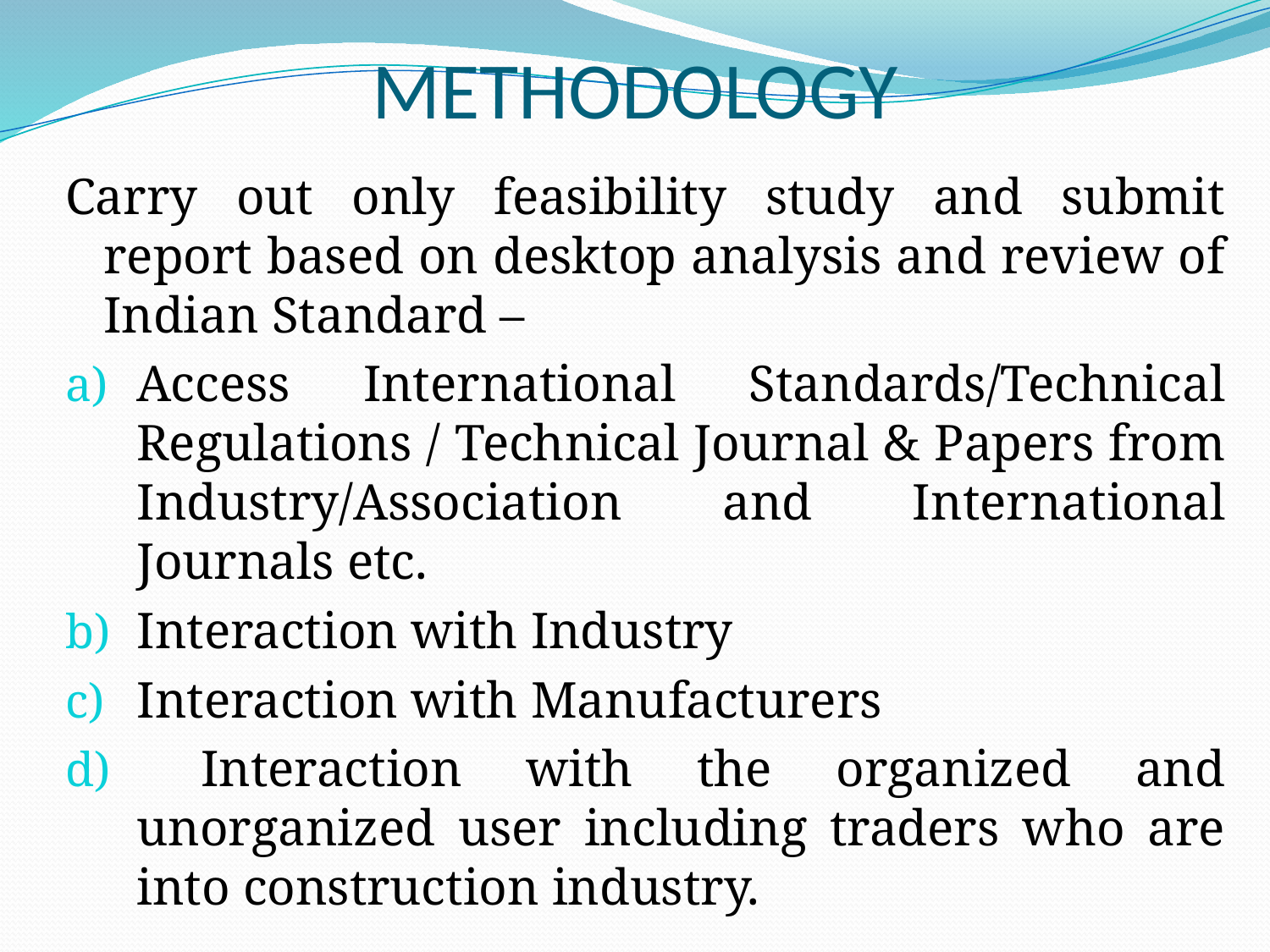

# METHODOLOGY
Carry out only feasibility study and submit report based on desktop analysis and review of Indian Standard –
Access International Standards/Technical Regulations / Technical Journal & Papers from Industry/Association and International Journals etc.
Interaction with Industry
Interaction with Manufacturers
 Interaction with the organized and unorganized user including traders who are into construction industry.